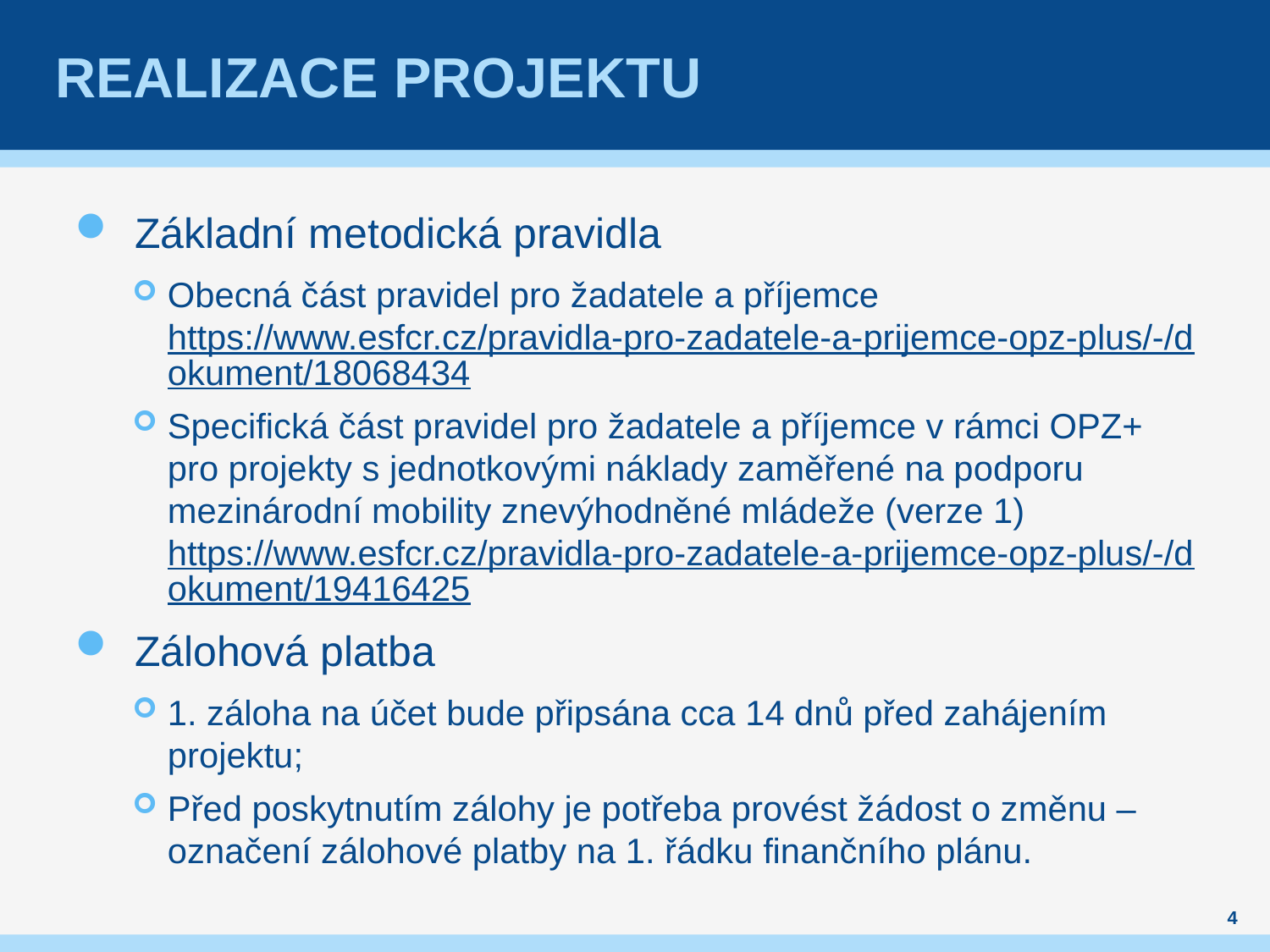

# Realizace projektu
Základní metodická pravidla
Obecná část pravidel pro žadatele a příjemce https://www.esfcr.cz/pravidla-pro-zadatele-a-prijemce-opz-plus/-/dokument/18068434
Specifická část pravidel pro žadatele a příjemce v rámci OPZ+ pro projekty s jednotkovými náklady zaměřené na podporu mezinárodní mobility znevýhodněné mládeže (verze 1) https://www.esfcr.cz/pravidla-pro-zadatele-a-prijemce-opz-plus/-/dokument/19416425
Zálohová platba
1. záloha na účet bude připsána cca 14 dnů před zahájením projektu;
Před poskytnutím zálohy je potřeba provést žádost o změnu – označení zálohové platby na 1. řádku finančního plánu.

4